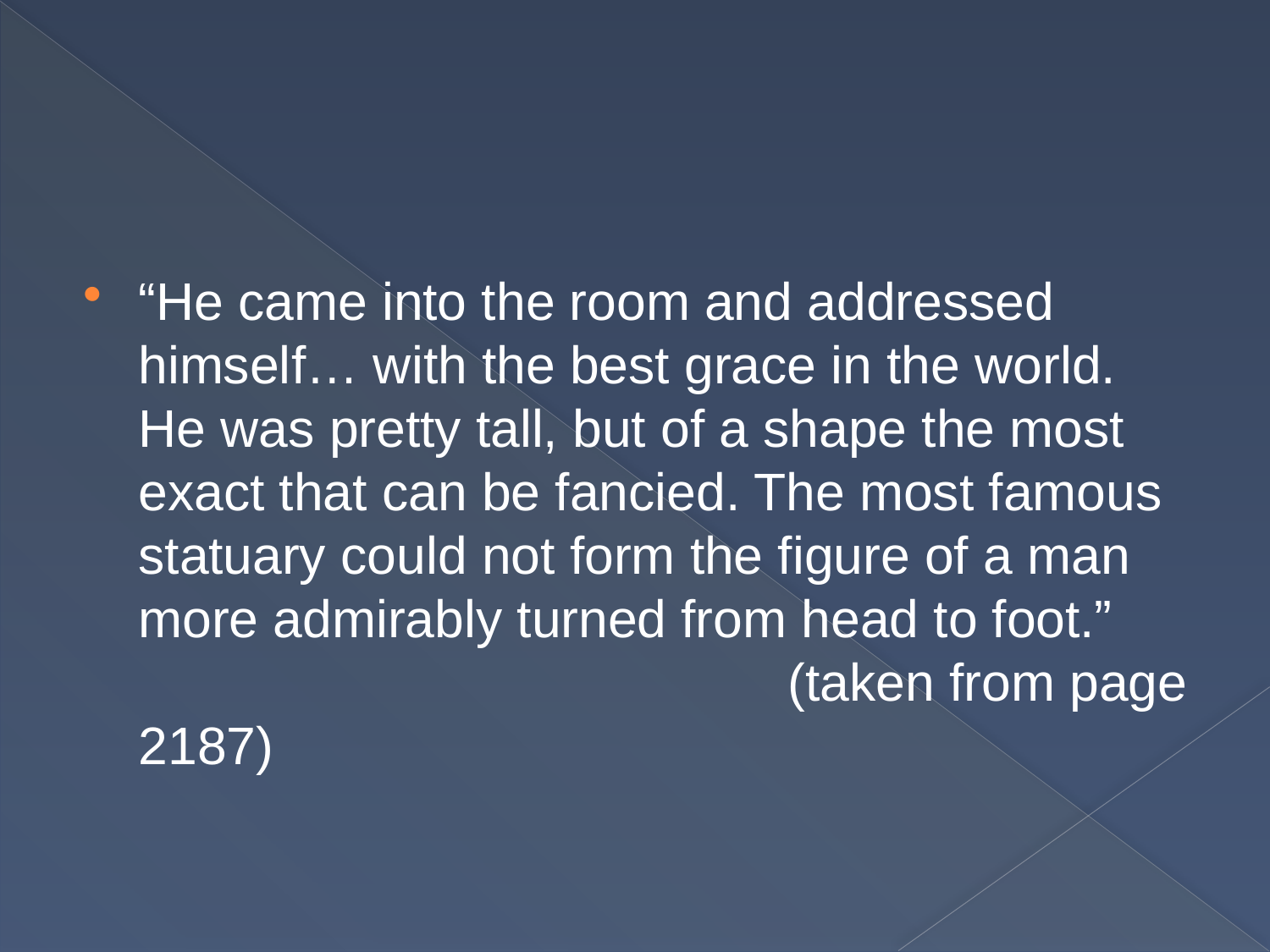

#
“He came into the room and addressed himself… with the best grace in the world. He was pretty tall, but of a shape the most exact that can be fancied. The most famous statuary could not form the figure of a man more admirably turned from head to foot.”                             			 (taken from page 2187)